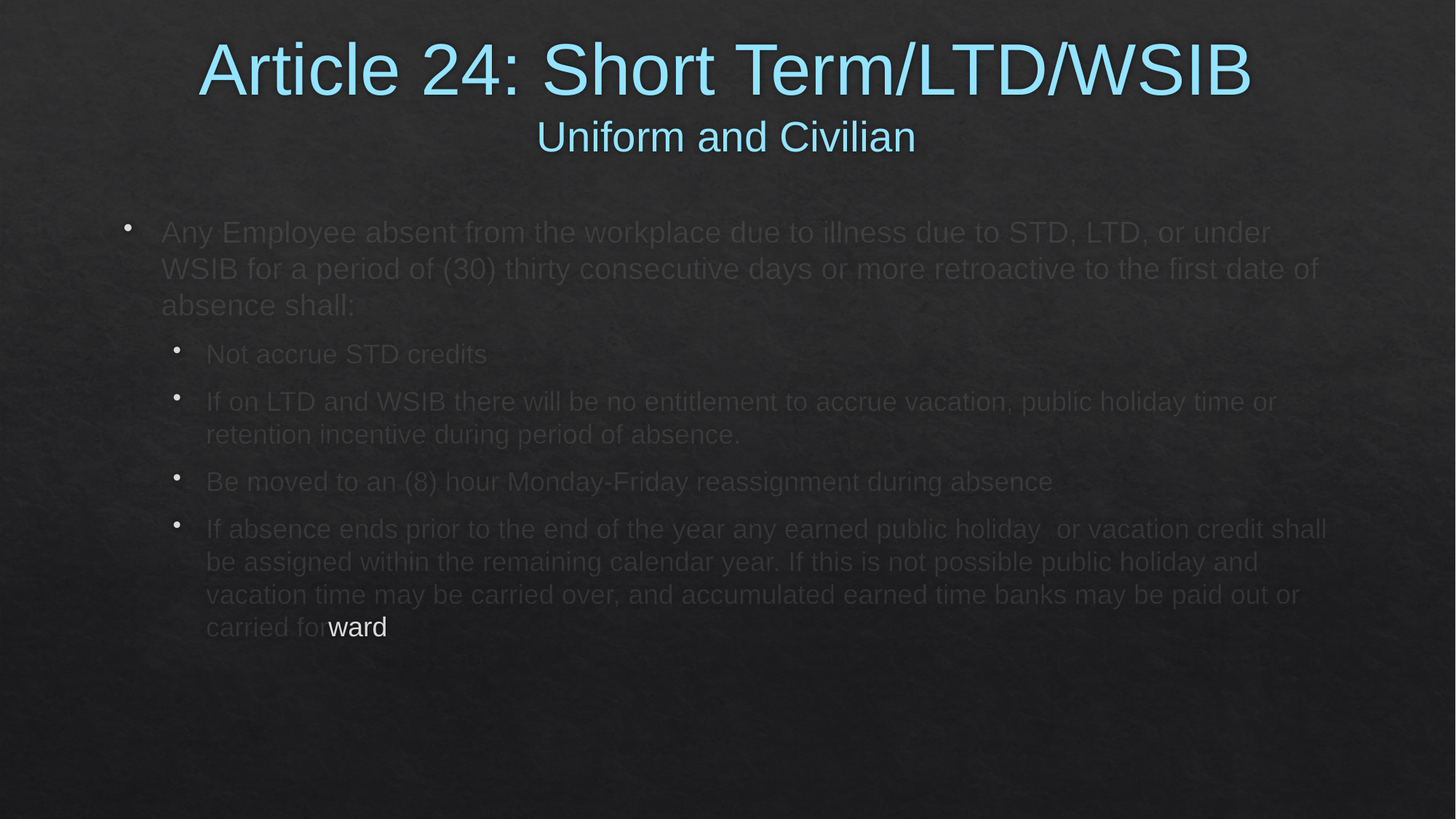

# Article 24: Short Term/LTD/WSIB Uniform and Civilian
Any Employee absent from the workplace due to illness due to STD, LTD, or under WSIB for a period of (30) thirty consecutive days or more retroactive to the first date of absence shall:
Not accrue STD credits
If on LTD and WSIB there will be no entitlement to accrue vacation, public holiday time or retention incentive during period of absence.
Be moved to an (8) hour Monday-Friday reassignment during absence
If absence ends prior to the end of the year any earned public holiday  or vacation credit shall be assigned within the remaining calendar year. If this is not possible public holiday and vacation time may be carried over, and accumulated earned time banks may be paid out or carried forward